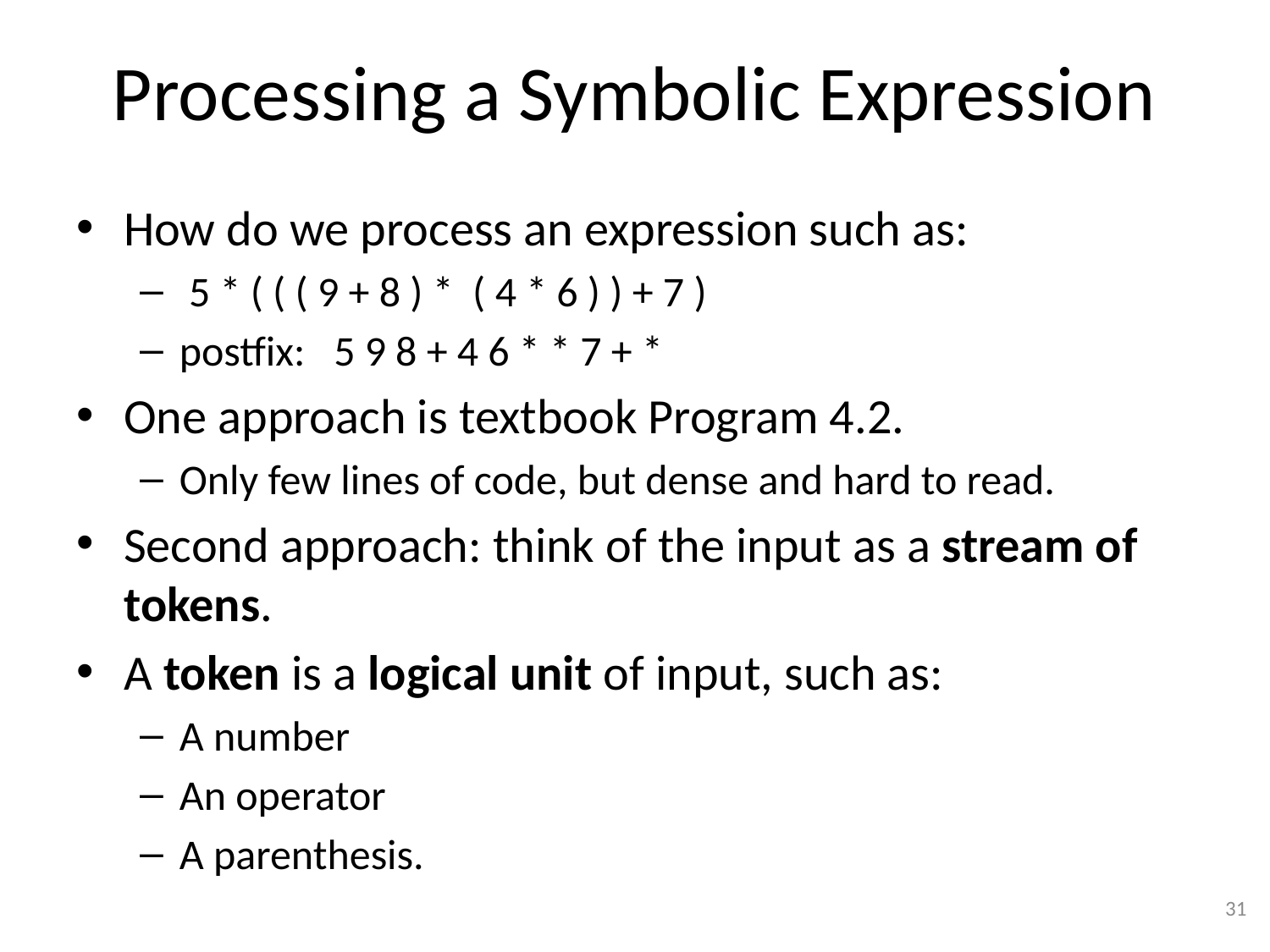

# Processing a Symbolic Expression
How do we process an expression such as:
 5 * ( ( ( 9 + 8 ) *  ( 4 * 6 ) ) + 7 )
postfix:   5 9 8 + 4 6 * * 7 + *
One approach is textbook Program 4.2.
Only few lines of code, but dense and hard to read.
Second approach: think of the input as a stream of tokens.
A token is a logical unit of input, such as:
A number
An operator
A parenthesis.
31